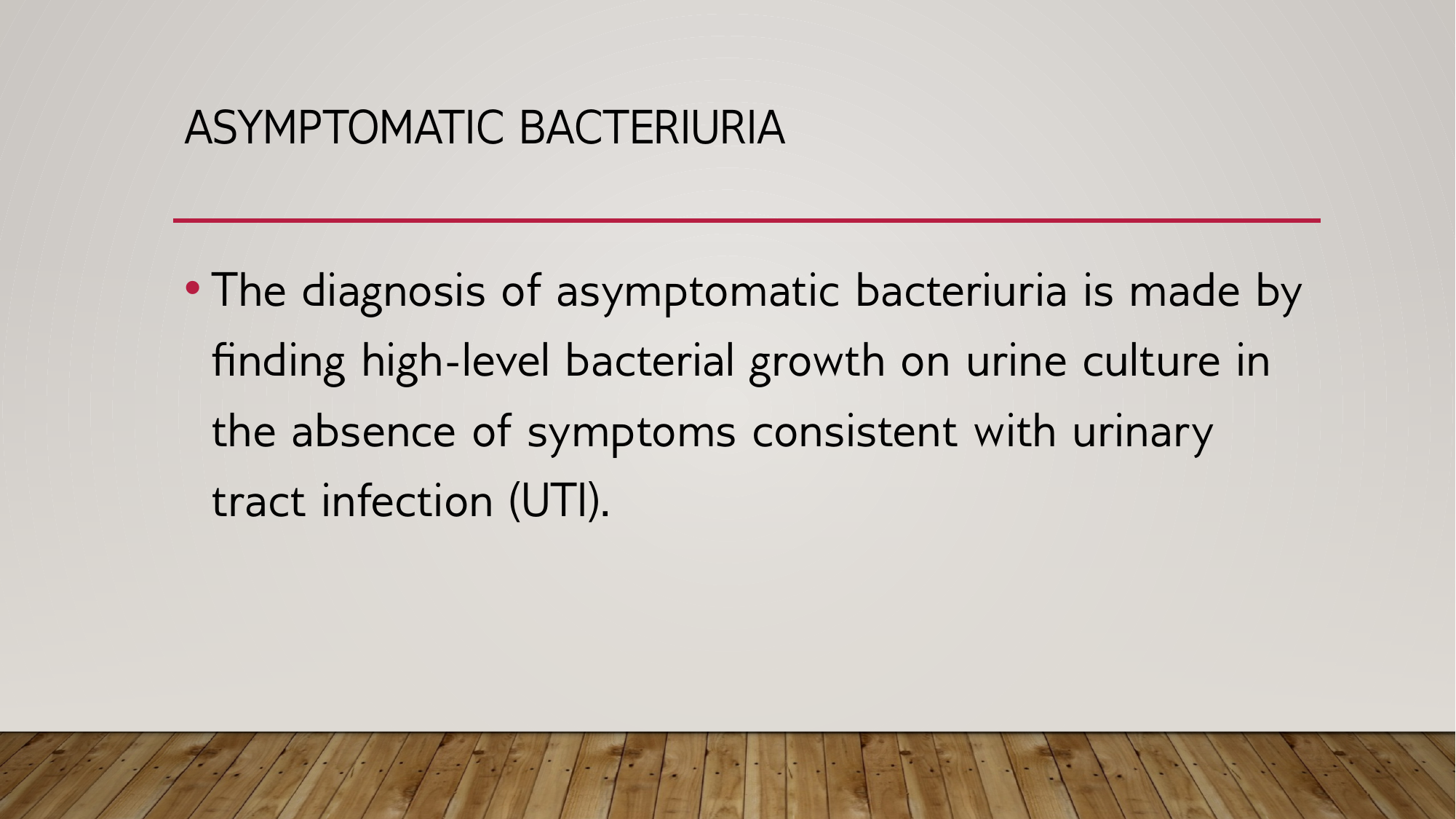

# ASYMPTOMATIC BACTERIURIA
The diagnosis of asymptomatic bacteriuria is made by finding high-level bacterial growth on urine culture in the absence of symptoms consistent with urinary tract infection (UTI).